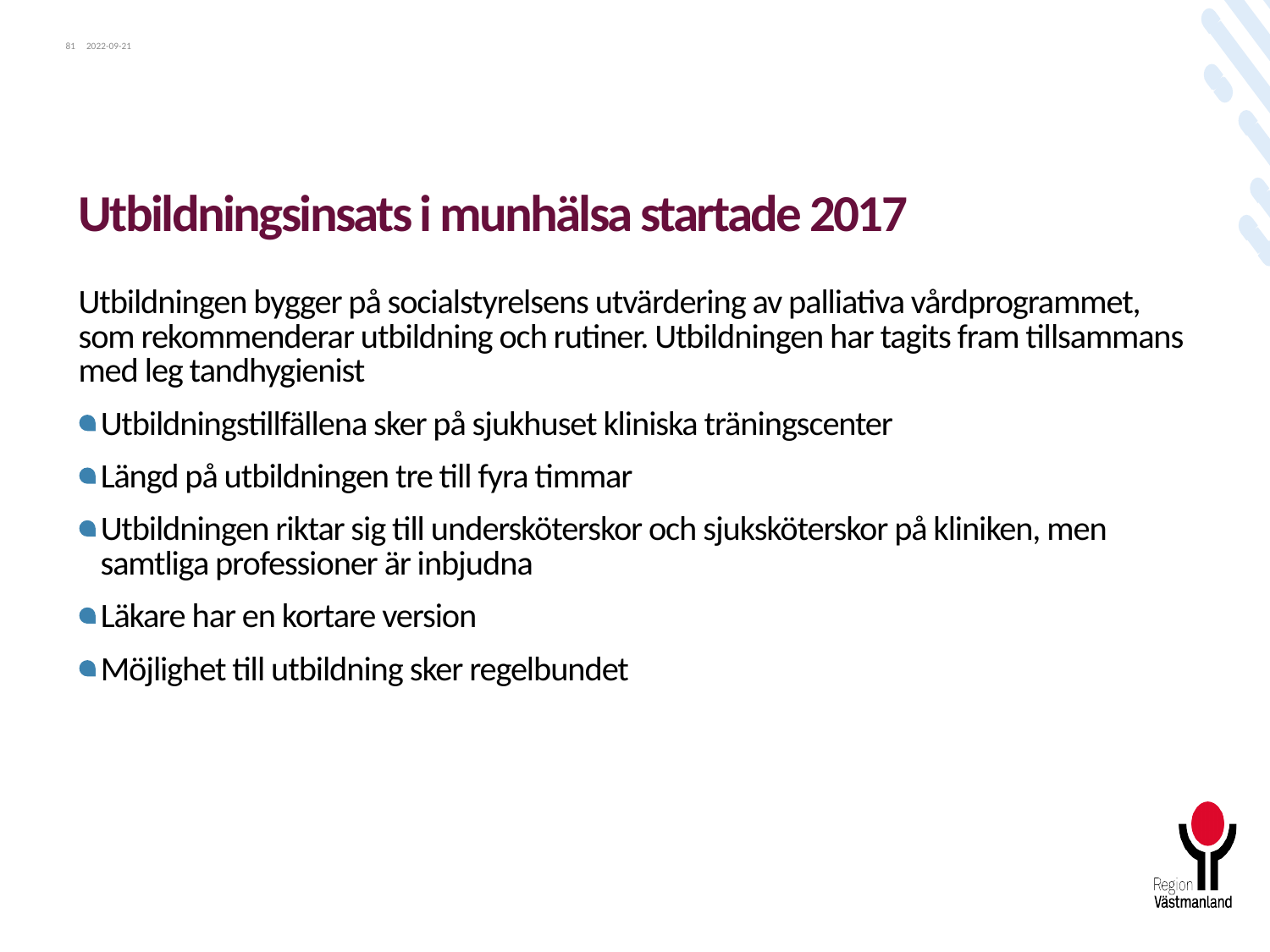

81
2022-09-21
# Utbildningsinsats i munhälsa startade 2017
Utbildningen bygger på socialstyrelsens utvärdering av palliativa vårdprogrammet, som rekommenderar utbildning och rutiner. Utbildningen har tagits fram tillsammans med leg tandhygienist
Utbildningstillfällena sker på sjukhuset kliniska träningscenter
Längd på utbildningen tre till fyra timmar
Utbildningen riktar sig till undersköterskor och sjuksköterskor på kliniken, men samtliga professioner är inbjudna
Läkare har en kortare version
Möjlighet till utbildning sker regelbundet